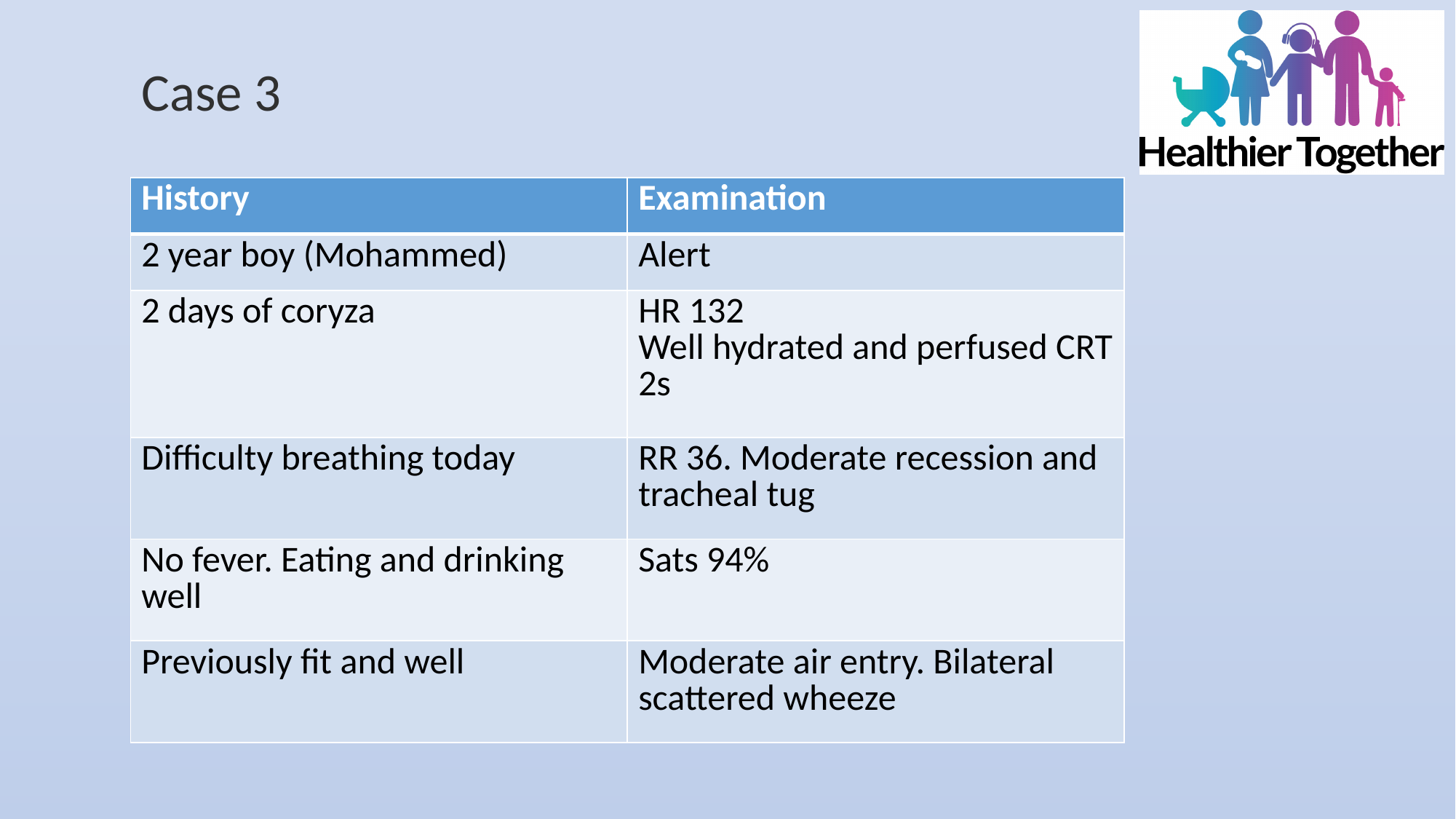

# Case 3
| History | Examination |
| --- | --- |
| 2 year boy (Mohammed) | Alert |
| 2 days of coryza | HR 132 Well hydrated and perfused CRT 2s |
| Difficulty breathing today | RR 36. Moderate recession and tracheal tug |
| No fever. Eating and drinking well | Sats 94% |
| Previously fit and well | Moderate air entry. Bilateral scattered wheeze |